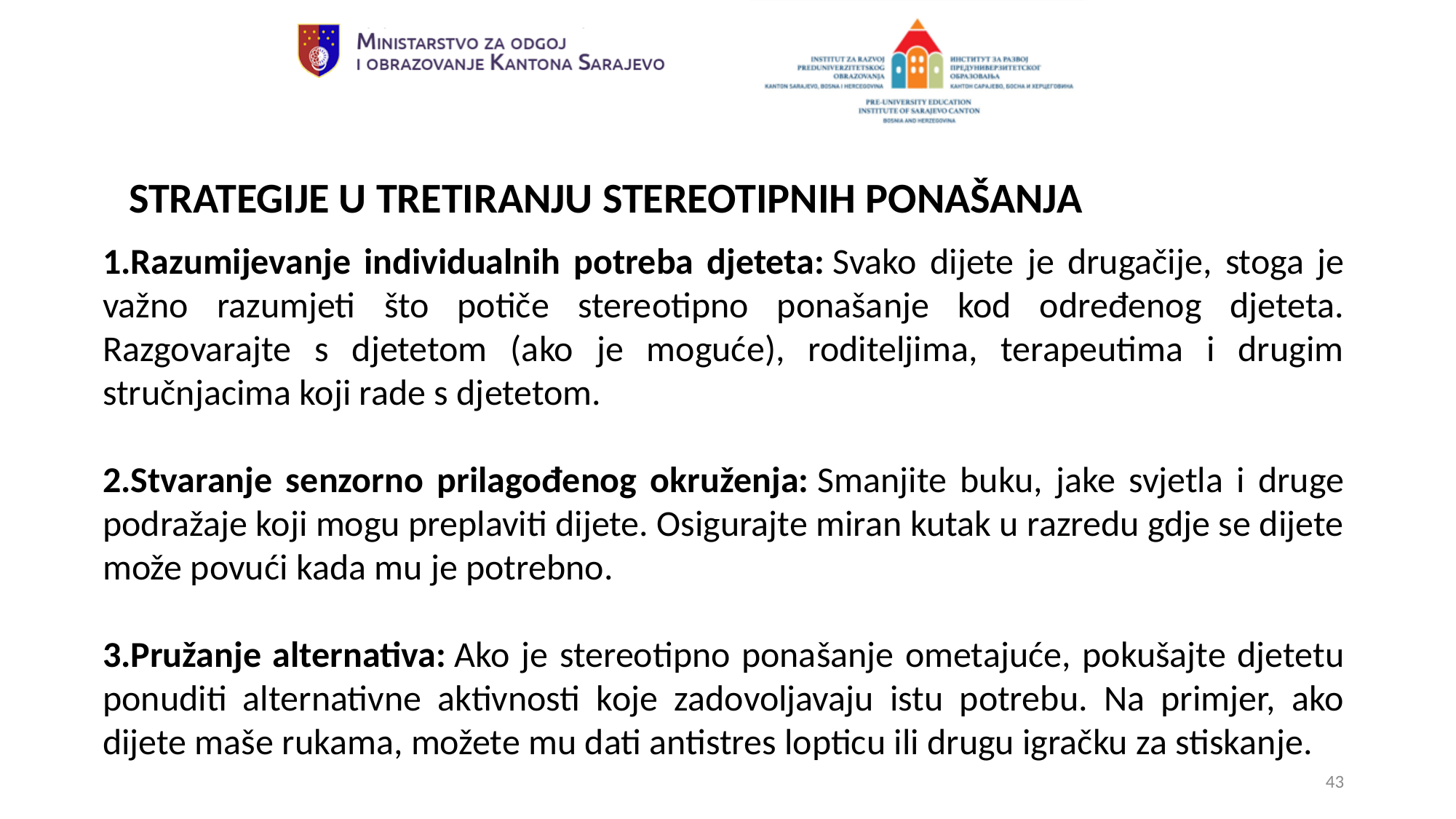

STRATEGIJE U TRETIRANJU STEREOTIPNIH PONAŠANJA
Razumijevanje individualnih potreba djeteta: Svako dijete je drugačije, stoga je važno razumjeti što potiče stereotipno ponašanje kod određenog djeteta. Razgovarajte s djetetom (ako je moguće), roditeljima, terapeutima i drugim stručnjacima koji rade s djetetom.

Stvaranje senzorno prilagođenog okruženja: Smanjite buku, jake svjetla i druge podražaje koji mogu preplaviti dijete. Osigurajte miran kutak u razredu gdje se dijete može povući kada mu je potrebno.

Pružanje alternativa: Ako je stereotipno ponašanje ometajuće, pokušajte djetetu ponuditi alternativne aktivnosti koje zadovoljavaju istu potrebu. Na primjer, ako dijete maše rukama, možete mu dati antistres lopticu ili drugu igračku za stiskanje.

43